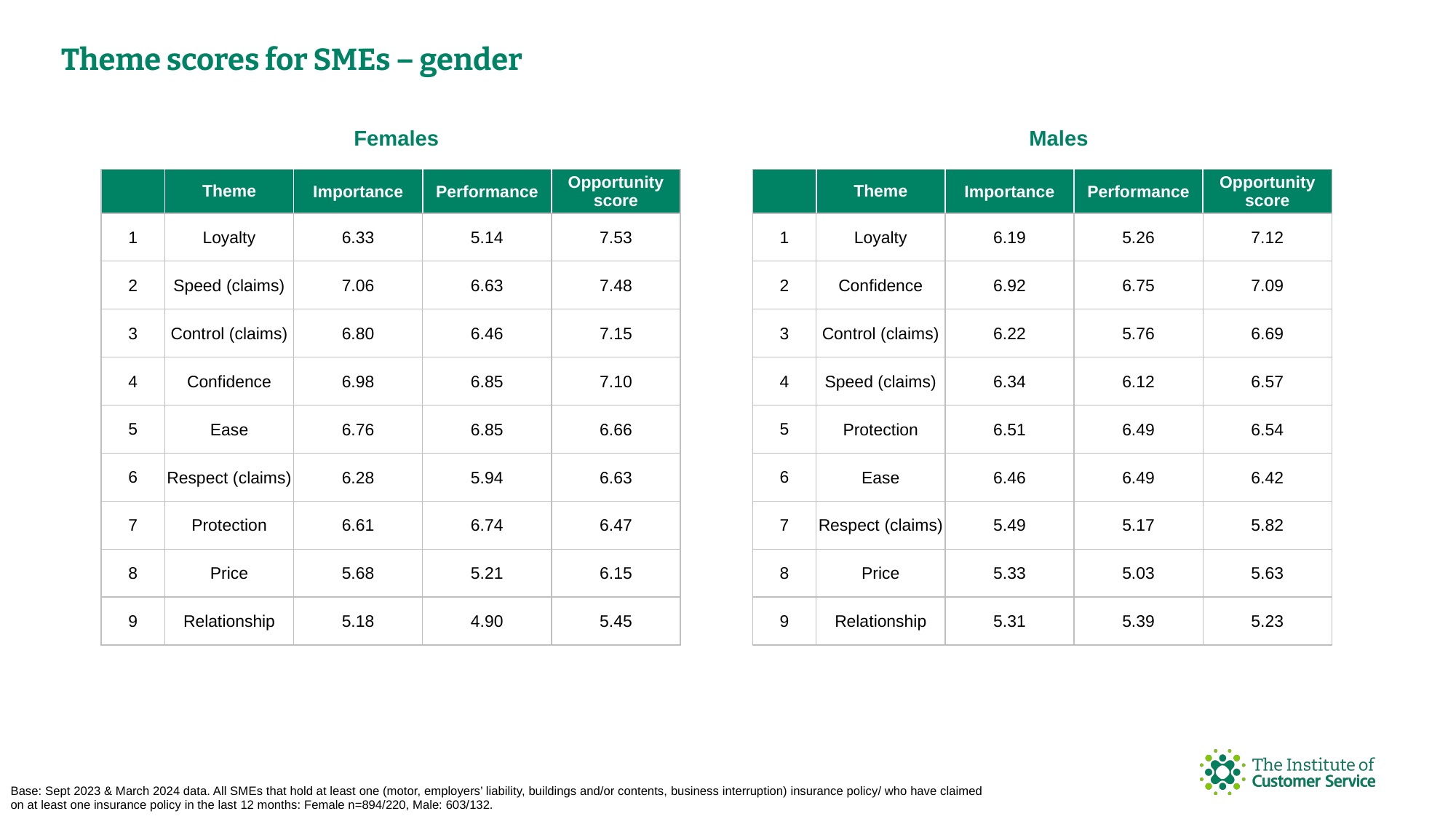

Theme scores for SMEs – gender
Males
Females
|  | Theme | Importance | Performance | Opportunity score |
| --- | --- | --- | --- | --- |
| 1 | Loyalty | 6.33 | 5.14 | 7.53 |
| 2 | Speed (claims) | 7.06 | 6.63 | 7.48 |
| 3 | Control (claims) | 6.80 | 6.46 | 7.15 |
| 4 | Confidence | 6.98 | 6.85 | 7.10 |
| 5 | Ease | 6.76 | 6.85 | 6.66 |
| 6 | Respect (claims) | 6.28 | 5.94 | 6.63 |
| 7 | Protection | 6.61 | 6.74 | 6.47 |
| 8 | Price | 5.68 | 5.21 | 6.15 |
| 9 | Relationship | 5.18 | 4.90 | 5.45 |
|  | Theme | Importance | Performance | Opportunity score |
| --- | --- | --- | --- | --- |
| 1 | Loyalty | 6.19 | 5.26 | 7.12 |
| 2 | Confidence | 6.92 | 6.75 | 7.09 |
| 3 | Control (claims) | 6.22 | 5.76 | 6.69 |
| 4 | Speed (claims) | 6.34 | 6.12 | 6.57 |
| 5 | Protection | 6.51 | 6.49 | 6.54 |
| 6 | Ease | 6.46 | 6.49 | 6.42 |
| 7 | Respect (claims) | 5.49 | 5.17 | 5.82 |
| 8 | Price | 5.33 | 5.03 | 5.63 |
| 9 | Relationship | 5.31 | 5.39 | 5.23 |
Base: Sept 2023 & March 2024 data. All SMEs that hold at least one (motor, employers’ liability, buildings and/or contents, business interruption) insurance policy/ who have claimed on at least one insurance policy in the last 12 months: Female n=894/220, Male: 603/132.